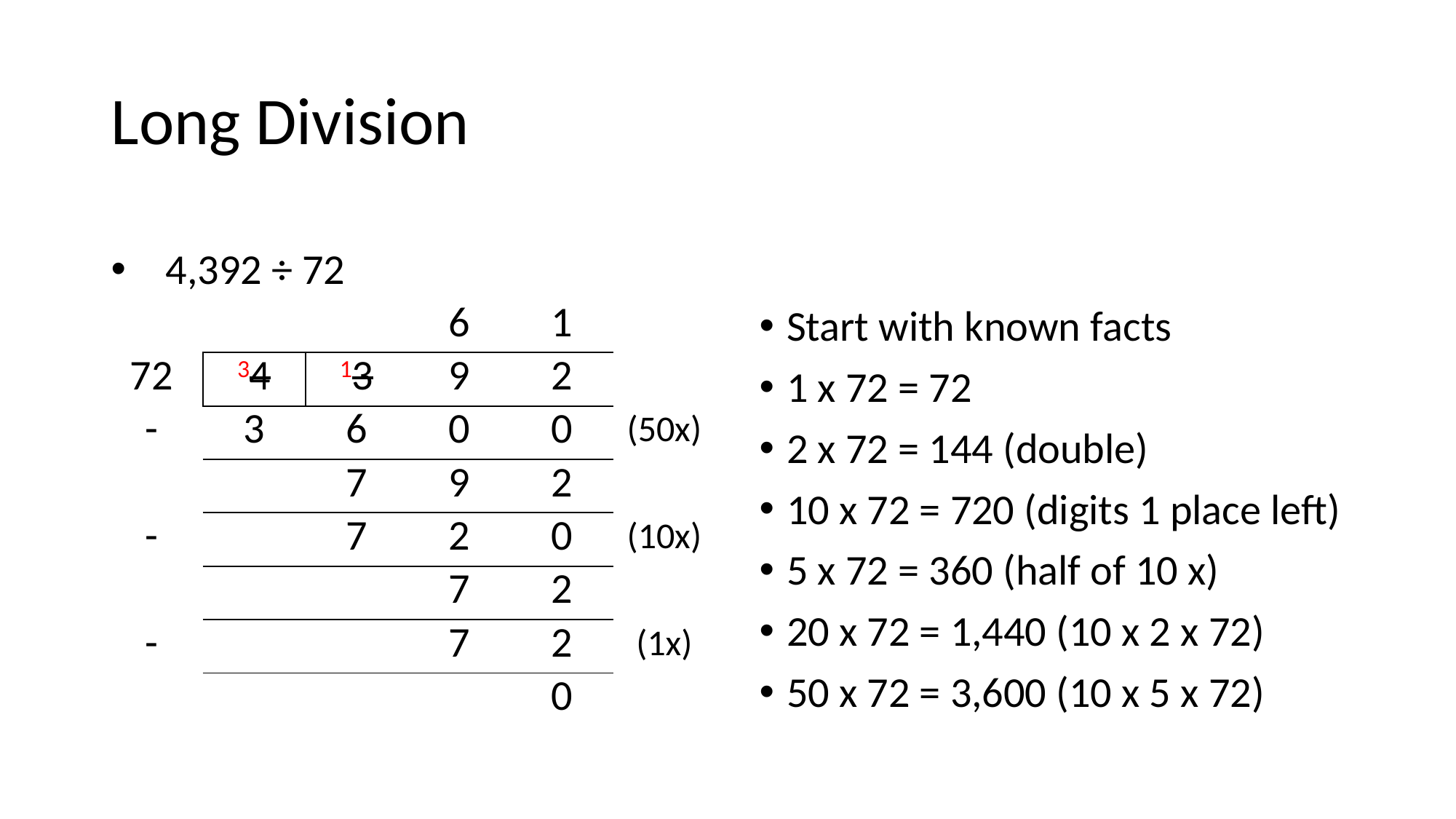

# Long Division
4,392 ÷ 72
|  |  |  | 6 | 1 |  |
| --- | --- | --- | --- | --- | --- |
| 72 | 34 | 13 | 9 | 2 |  |
| - | 3 | 6 | 0 | 0 | (50x) |
|  |  | 7 | 9 | 2 |  |
| - |  | 7 | 2 | 0 | (10x) |
|  |  |  | 7 | 2 |  |
| - |  |  | 7 | 2 | (1x) |
|  |  |  |  | 0 |  |
Start with known facts
1 x 72 = 72
2 x 72 = 144 (double)
10 x 72 = 720 (digits 1 place left)
5 x 72 = 360 (half of 10 x)
20 x 72 = 1,440 (10 x 2 x 72)
50 x 72 = 3,600 (10 x 5 x 72)